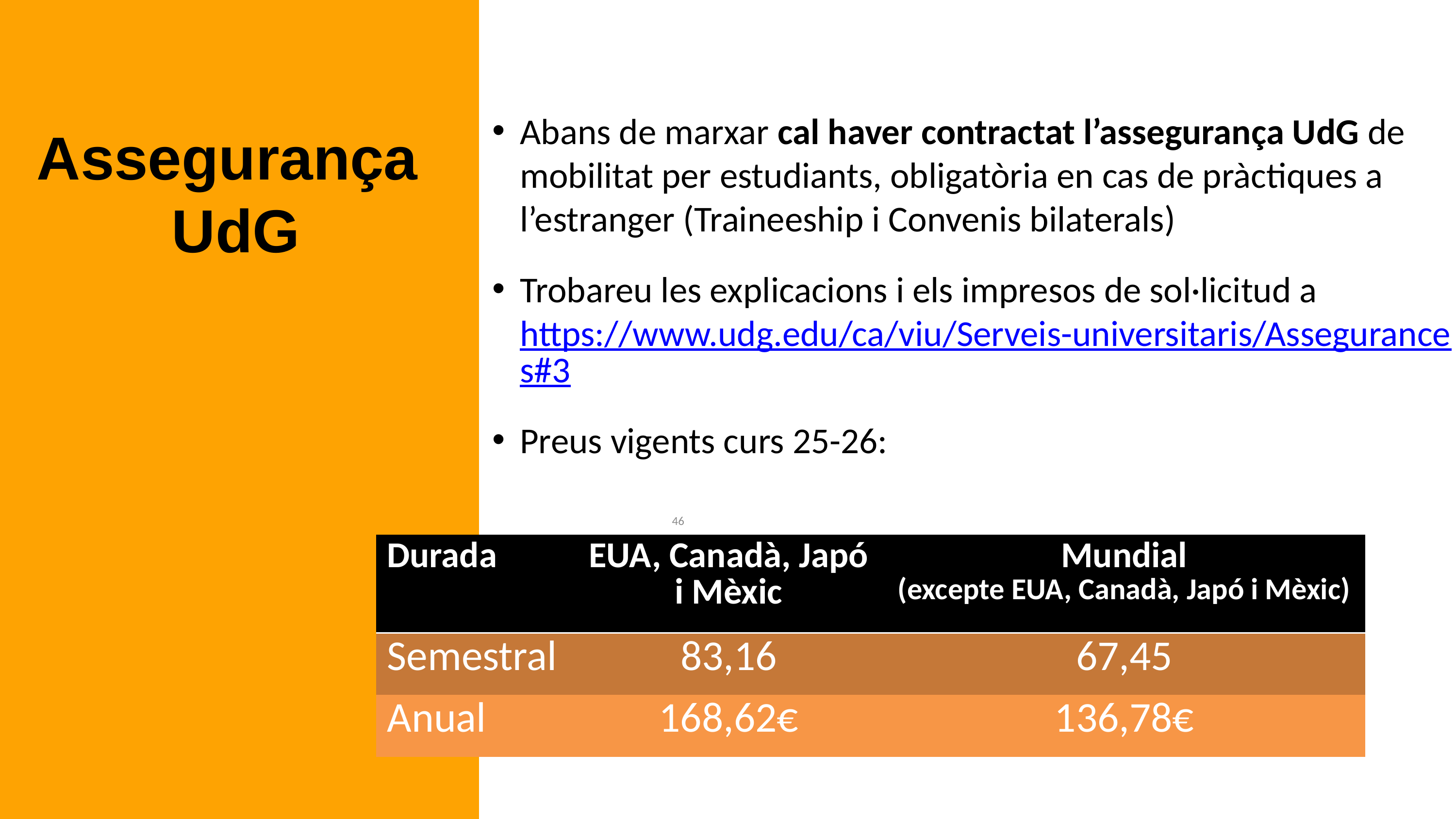

Abans de marxar cal haver contractat l’assegurança UdG de mobilitat per estudiants, obligatòria en cas de pràctiques a l’estranger (Traineeship i Convenis bilaterals)
Trobareu les explicacions i els impresos de sol·licitud a https://www.udg.edu/ca/viu/Serveis-universitaris/Assegurances#3
Preus vigents curs 25-26:
# Assegurança UdG
46
| Durada | EUA, Canadà, Japó i Mèxic | Mundial (excepte EUA, Canadà, Japó i Mèxic) |
| --- | --- | --- |
| Semestral | 83,16 | 67,45 |
| Anual | 168,62€ | 136,78€ |